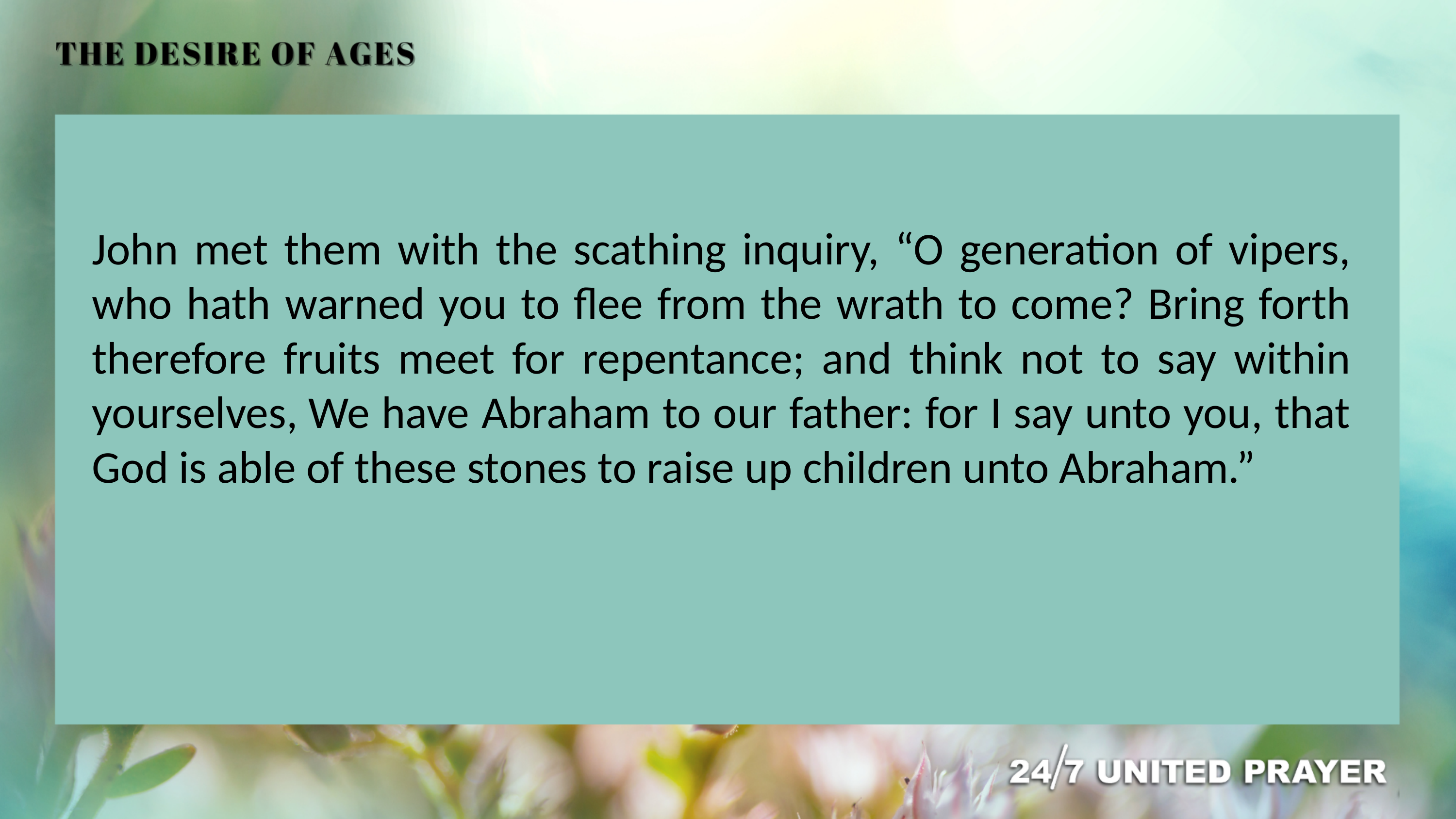

John met them with the scathing inquiry, “O generation of vipers, who hath warned you to flee from the wrath to come? Bring forth therefore fruits meet for repentance; and think not to say within yourselves, We have Abraham to our father: for I say unto you, that God is able of these stones to raise up children unto Abraham.”